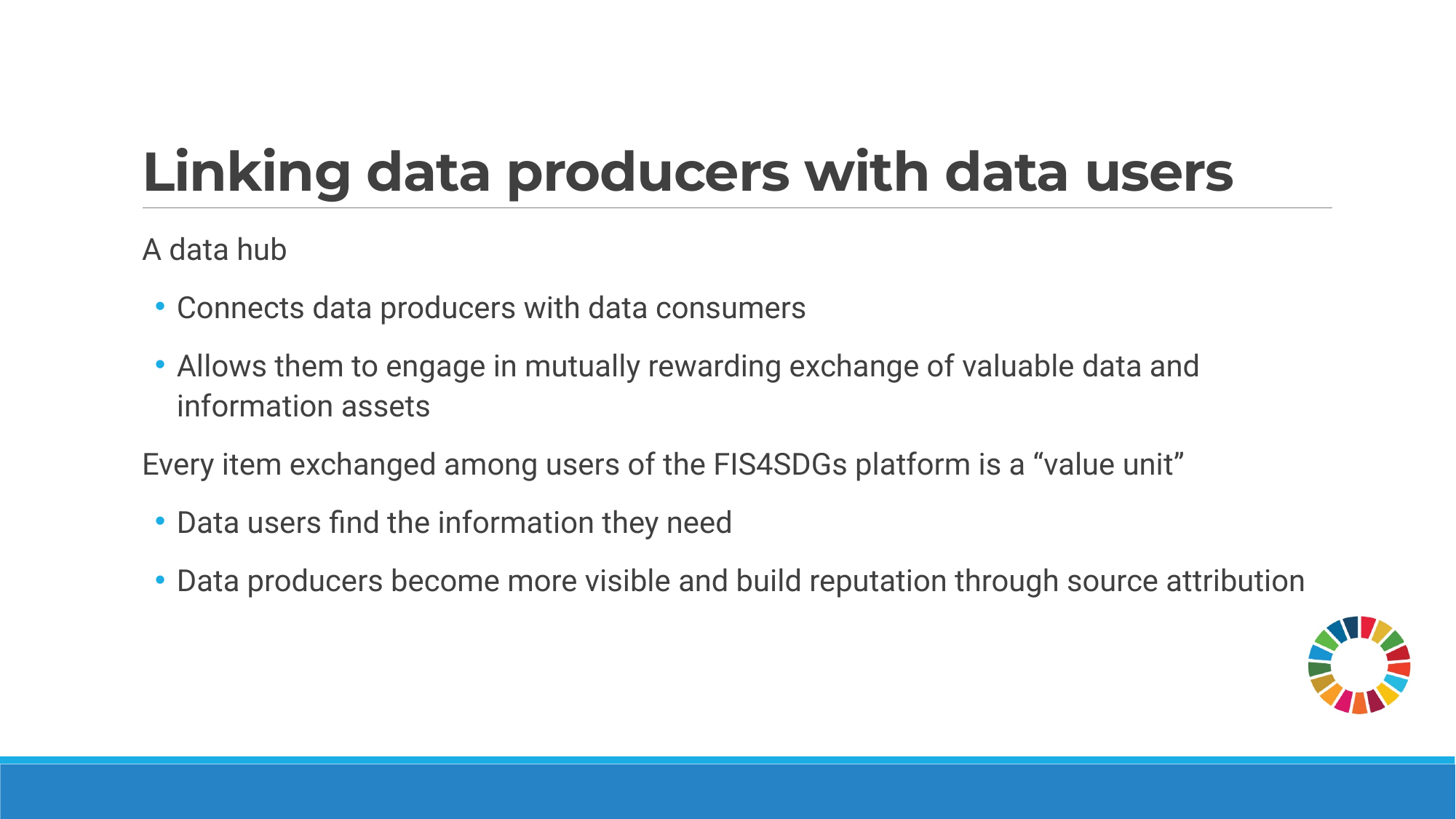

# Linking data producers with data users
A data hub
Connects data producers with data consumers
Allows them to engage in mutually rewarding exchange of valuable data and information assets
Every item exchanged among users of the FIS4SDGs platform is a “value unit”
Data users find the information they need
Data producers become more visible and build reputation through source attribution